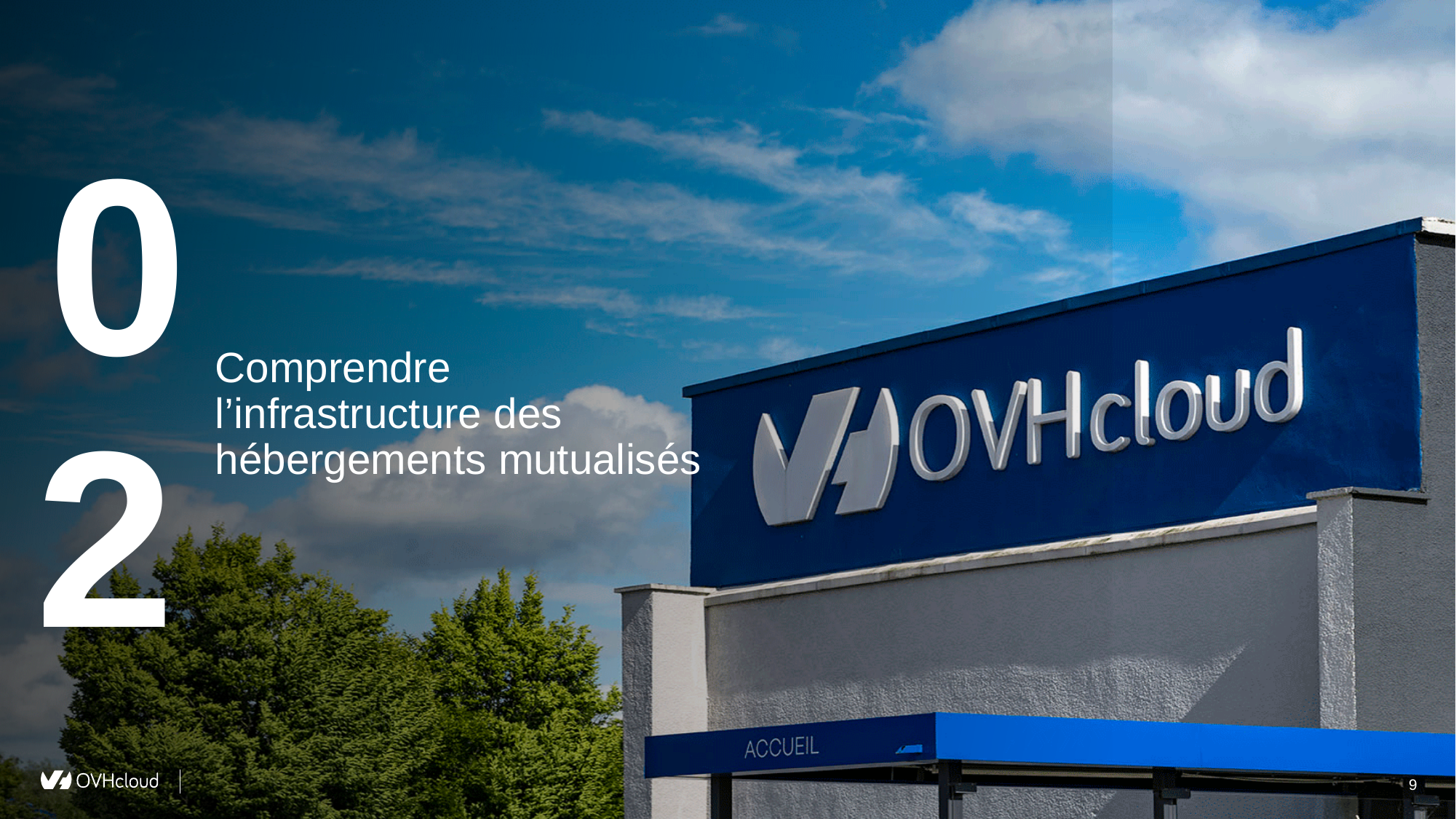

02
Comprendre l’infrastructure des hébergements mutualisés
9